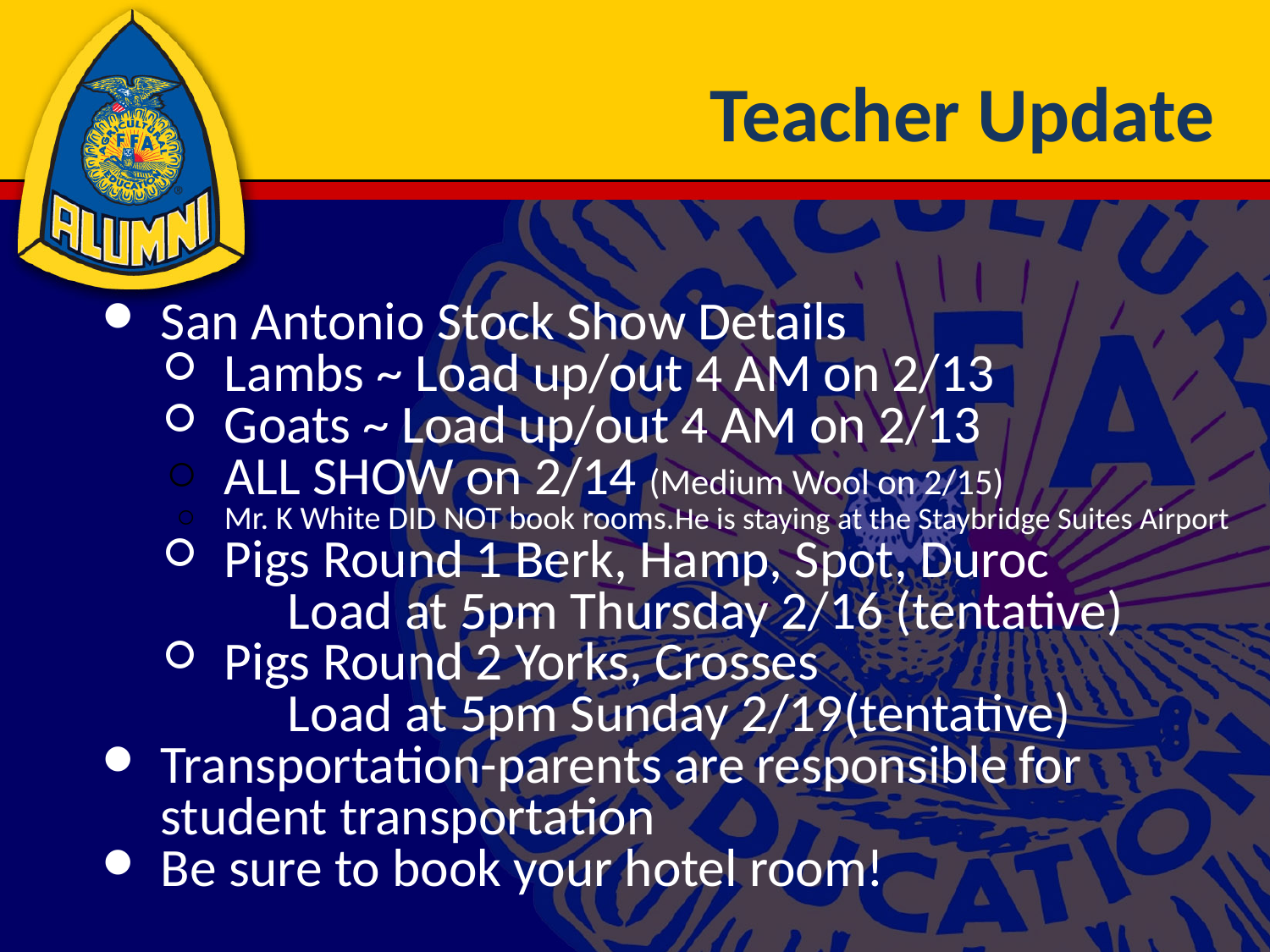

# Teacher Update
San Antonio Stock Show Details
Lambs ~ Load up/out 4 AM on 2/13
Goats ~ Load up/out 4 AM on 2/13
ALL SHOW on 2/14 (Medium Wool on 2/15)
Mr. K White DID NOT book rooms.He is staying at the Staybridge Suites Airport
Pigs Round 1 Berk, Hamp, Spot, Duroc
Load at 5pm Thursday 2/16 (tentative)
Pigs Round 2 Yorks, Crosses
Load at 5pm Sunday 2/19(tentative)
Transportation-parents are responsible for student transportation
Be sure to book your hotel room!